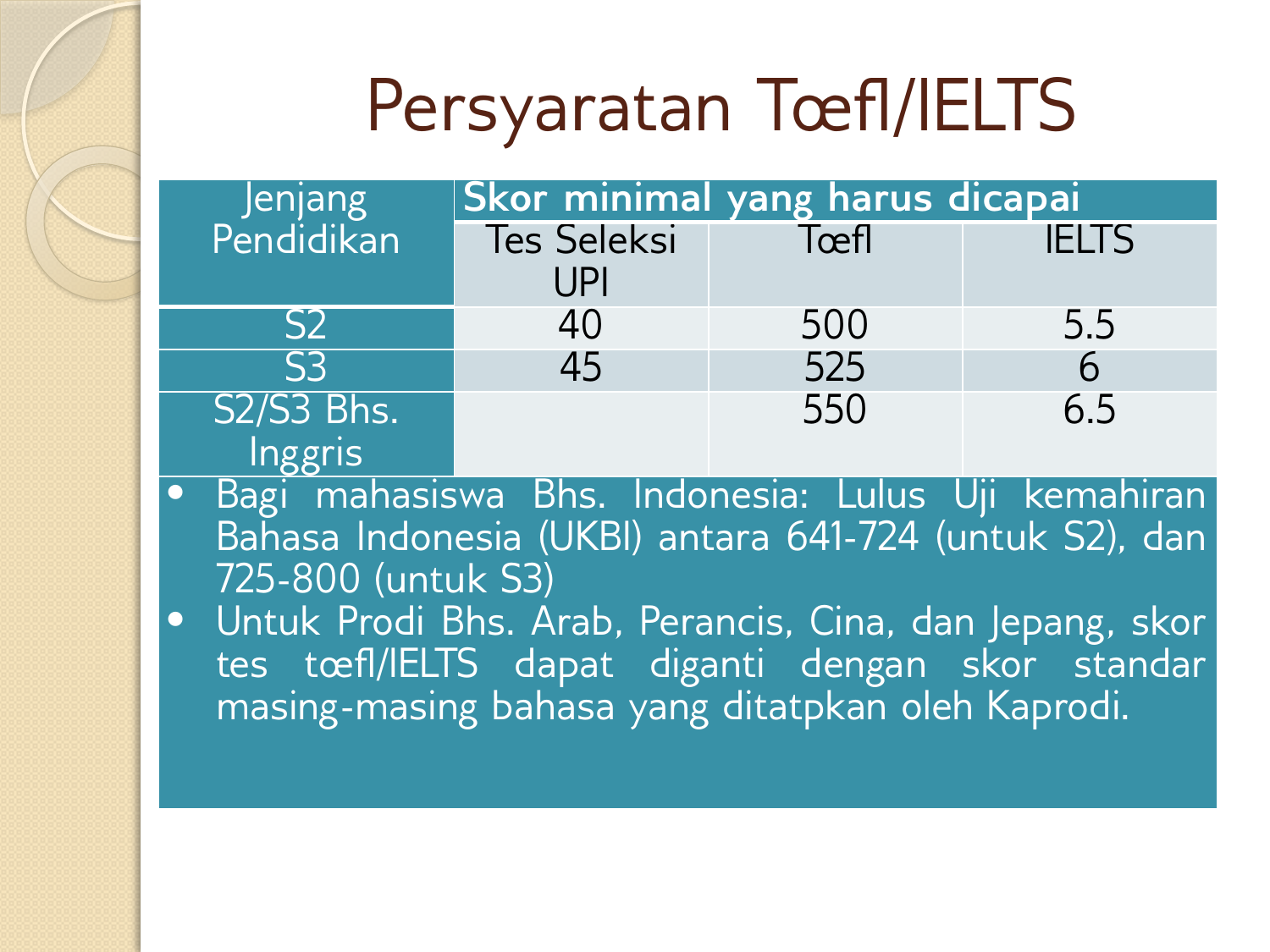

# Persyaratan Toefl/IELTS
| Jenjang Pendidikan | Skor minimal yang harus dicapai |  |  |
| --- | --- | --- | --- |
|  | Tes Seleksi UPI | Toefl | IELTS |
| S2 | 40 | 500 | 5.5 |
| S3 | 45 | 525 | 6 |
| S2/S3 Bhs. Inggris |  | 550 | 6.5 |
| Bagi mahasiswa Bhs. Indonesia: Lulus Uji kemahiran Bahasa Indonesia (UKBI) antara 641-724 (untuk S2), dan 725-800 (untuk S3) Untuk Prodi Bhs. Arab, Perancis, Cina, dan Jepang, skor tes toefl/IELTS dapat diganti dengan skor standar masing-masing bahasa yang ditatpkan oleh Kaprodi. |  |  |  |